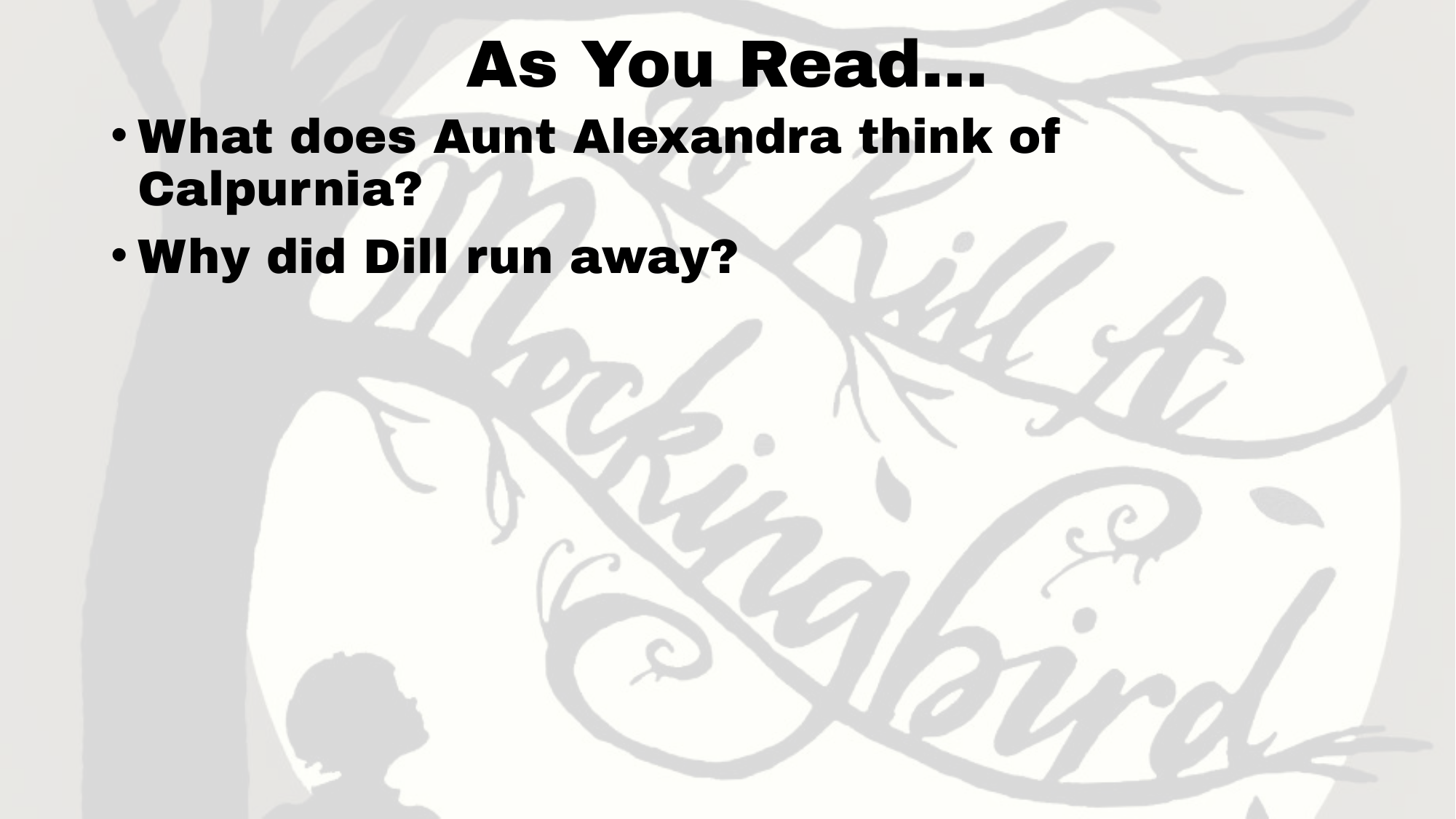

# As You Read…
What does Aunt Alexandra think of Calpurnia?
Why did Dill run away?